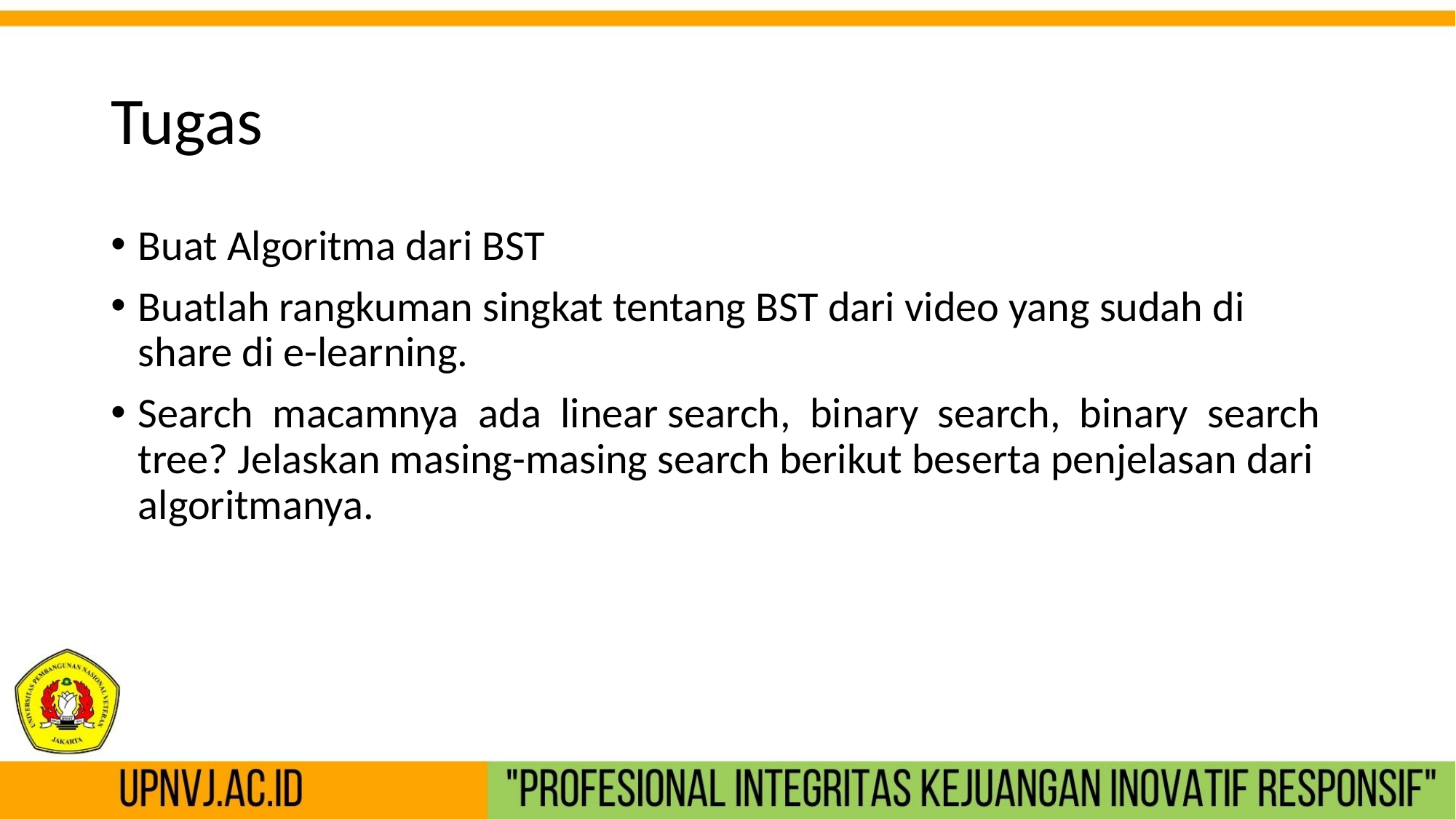

# Tugas
Buat Algoritma dari BST
Buatlah rangkuman singkat tentang BST dari video yang sudah di share di e-learning.
Search  macamnya  ada  linear search,  binary  search,  binary  search tree? Jelaskan masing-masing search berikut beserta penjelasan dari algoritmanya.